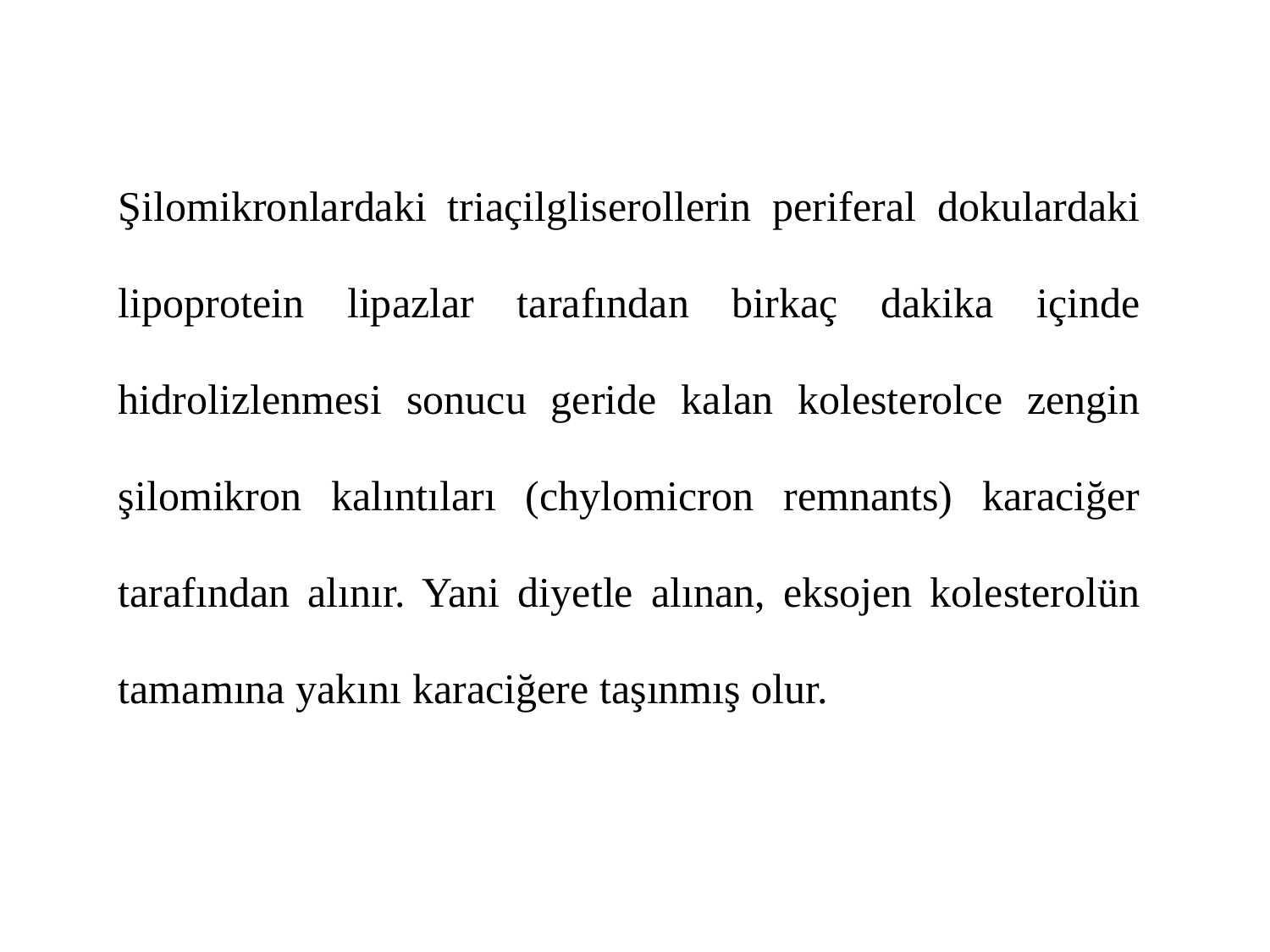

Şilomikronlardaki triaçilgliserollerin periferal dokulardaki lipoprotein lipazlar tarafından birkaç dakika içinde hidrolizlenmesi sonucu geride kalan kolesterolce zengin şilomikron kalıntıları (chylomicron remnants) karaciğer tarafından alınır. Yani diyetle alınan, eksojen kolesterolün tamamına yakını karaciğere taşınmış olur.